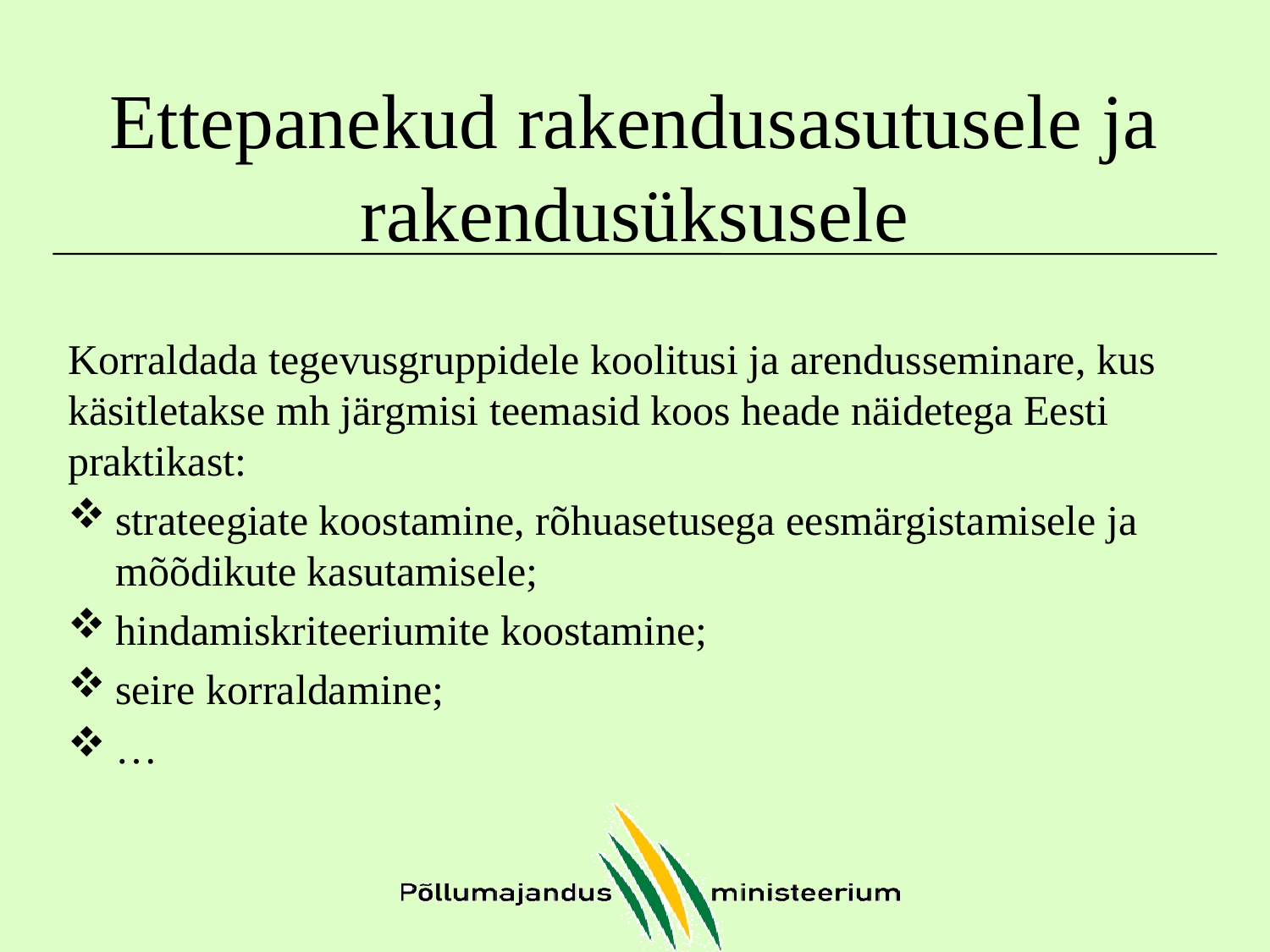

# Ettepanekud rakendusasutusele ja rakendusüksusele
Korraldada tegevusgruppidele koolitusi ja arendusseminare, kus käsitletakse mh järgmisi teemasid koos heade näidetega Eesti praktikast:
strateegiate koostamine, rõhuasetusega eesmärgistamisele ja mõõdikute kasutamisele;
hindamiskriteeriumite koostamine;
seire korraldamine;
…